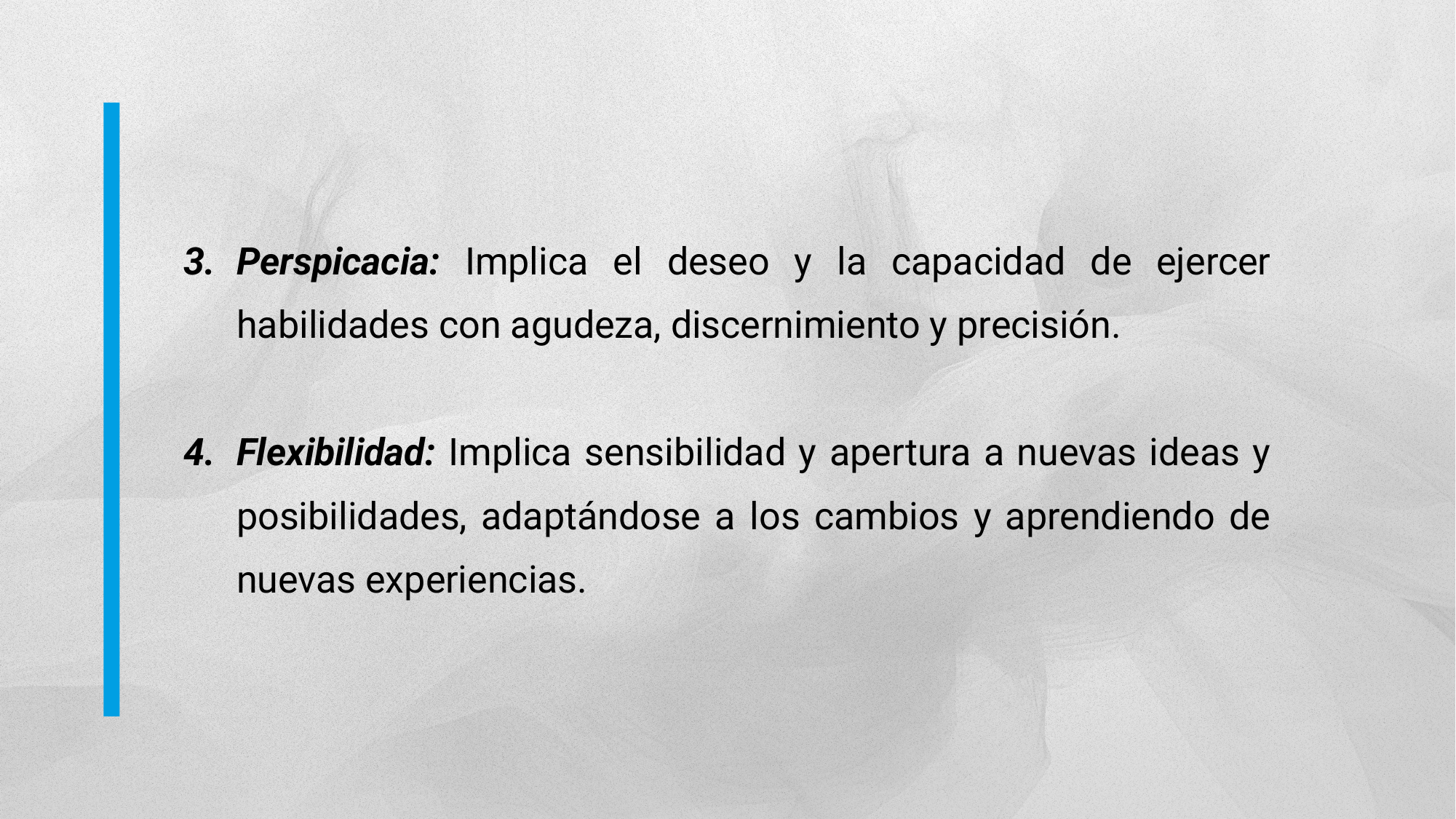

Perspicacia: Implica el deseo y la capacidad de ejercer habilidades con agudeza, discernimiento y precisión.

Flexibilidad: Implica sensibilidad y apertura a nuevas ideas y posibilidades, adaptándose a los cambios y aprendiendo de nuevas experiencias.